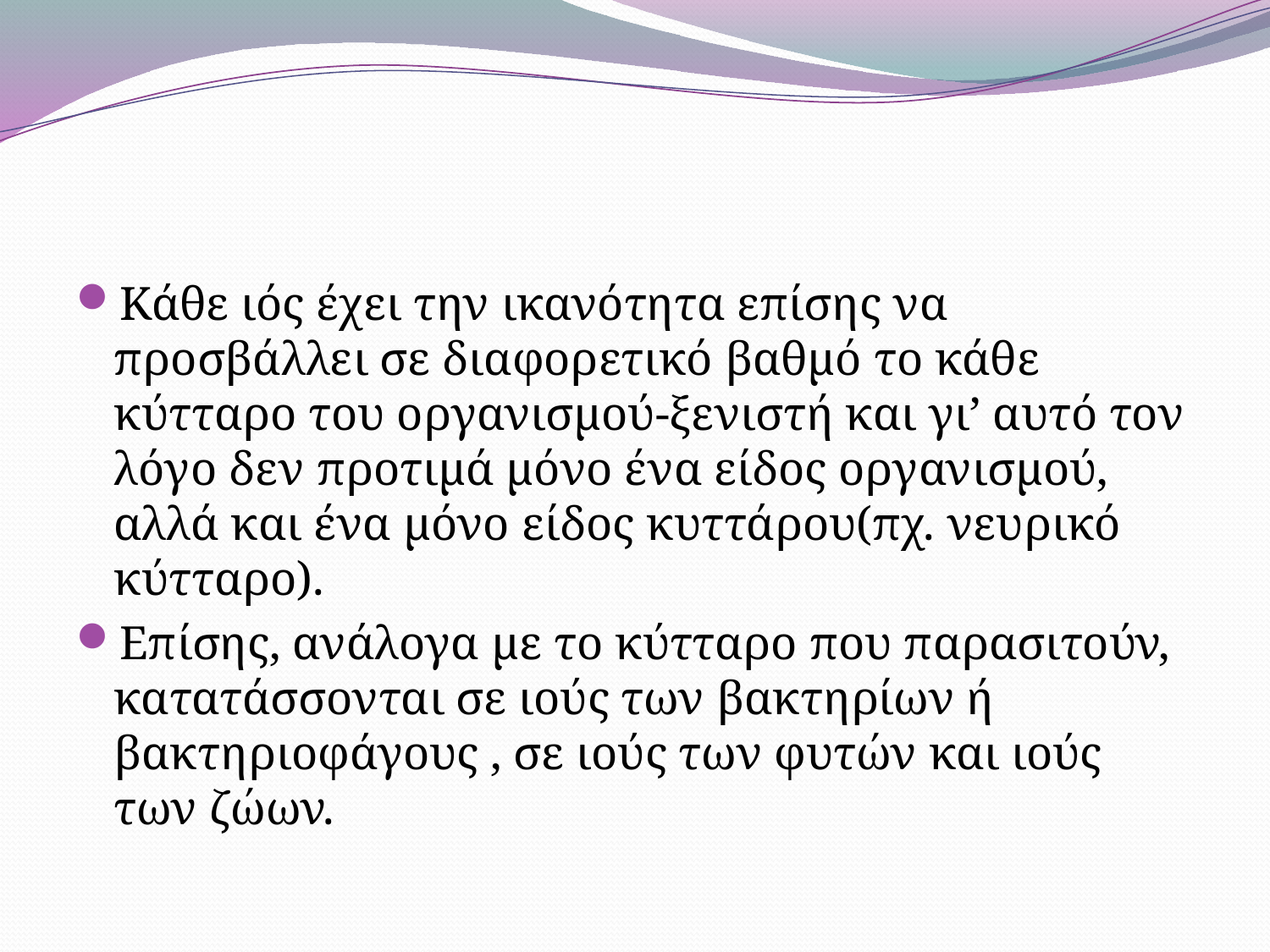

#
Κάθε ιός έχει την ικανότητα επίσης να προσβάλλει σε διαφορετικό βαθμό το κάθε κύτταρο του οργανισμού-ξενιστή και γι’ αυτό τον λόγο δεν προτιμά μόνο ένα είδος οργανισμού, αλλά και ένα μόνο είδος κυττάρου(πχ. νευρικό κύτταρο).
Επίσης, ανάλογα με το κύτταρο που παρασιτούν, κατατάσσονται σε ιούς των βακτηρίων ή βακτηριοφάγους , σε ιούς των φυτών και ιούς των ζώων.